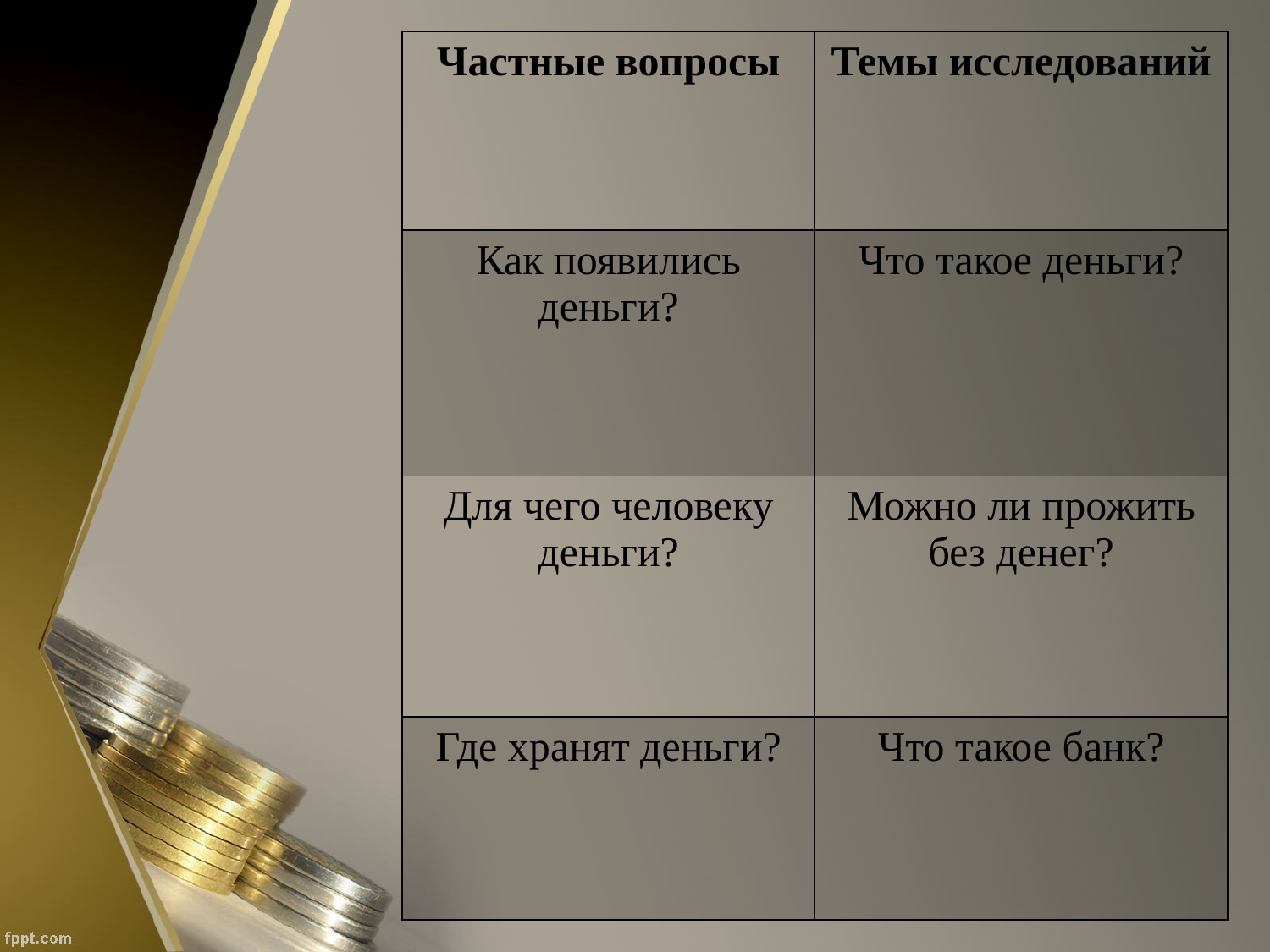

| Частные вопросы | Темы исследований |
| --- | --- |
| Как появились деньги? | Что такое деньги? |
| Для чего человеку деньги? | Можно ли прожить без денег? |
| Где хранят деньги? | Что такое банк? |